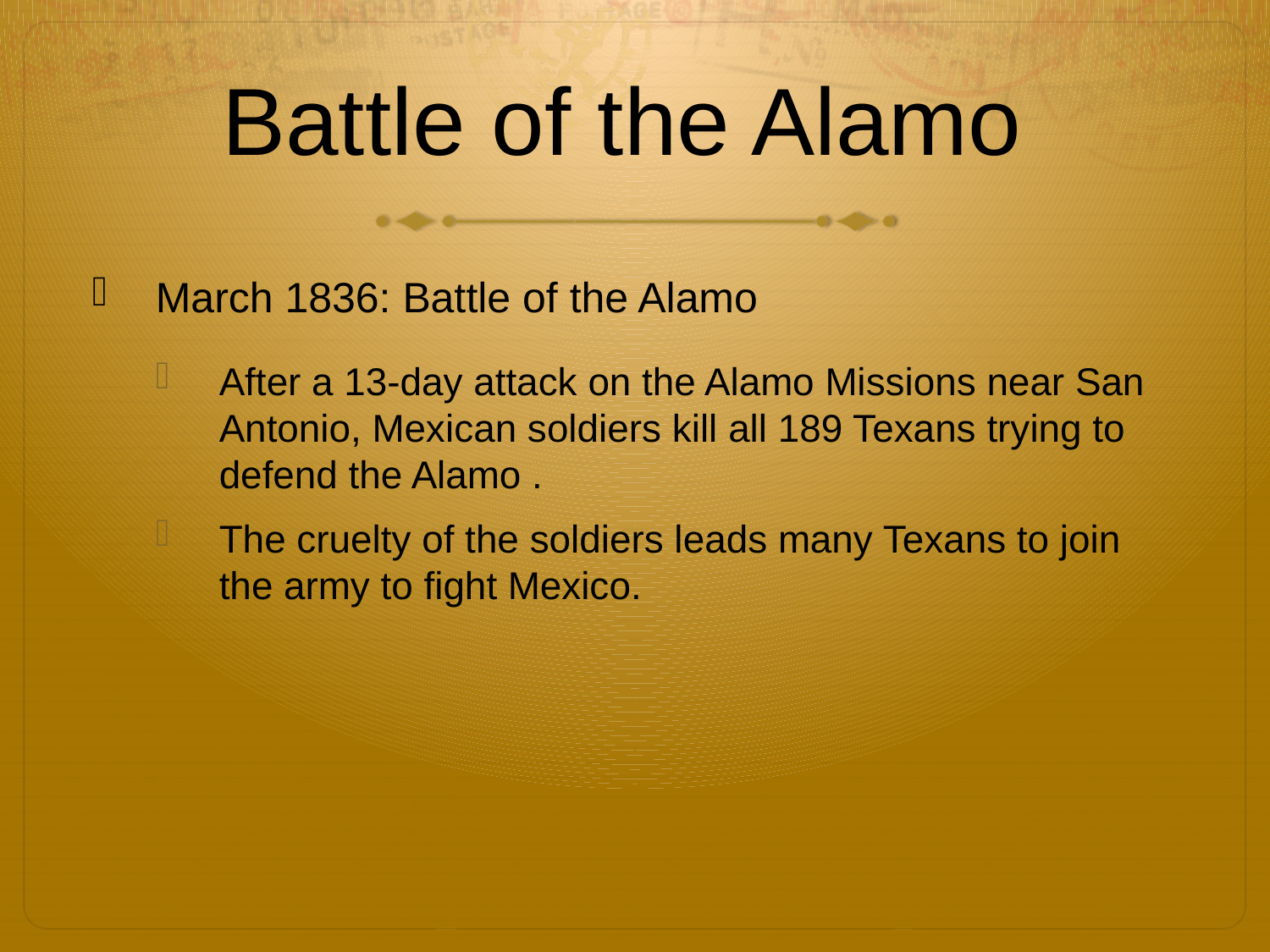

# Battle of the Alamo
March 1836: Battle of the Alamo
After a 13-day attack on the Alamo Missions near San Antonio, Mexican soldiers kill all 189 Texans trying to defend the Alamo .
The cruelty of the soldiers leads many Texans to join the army to fight Mexico.